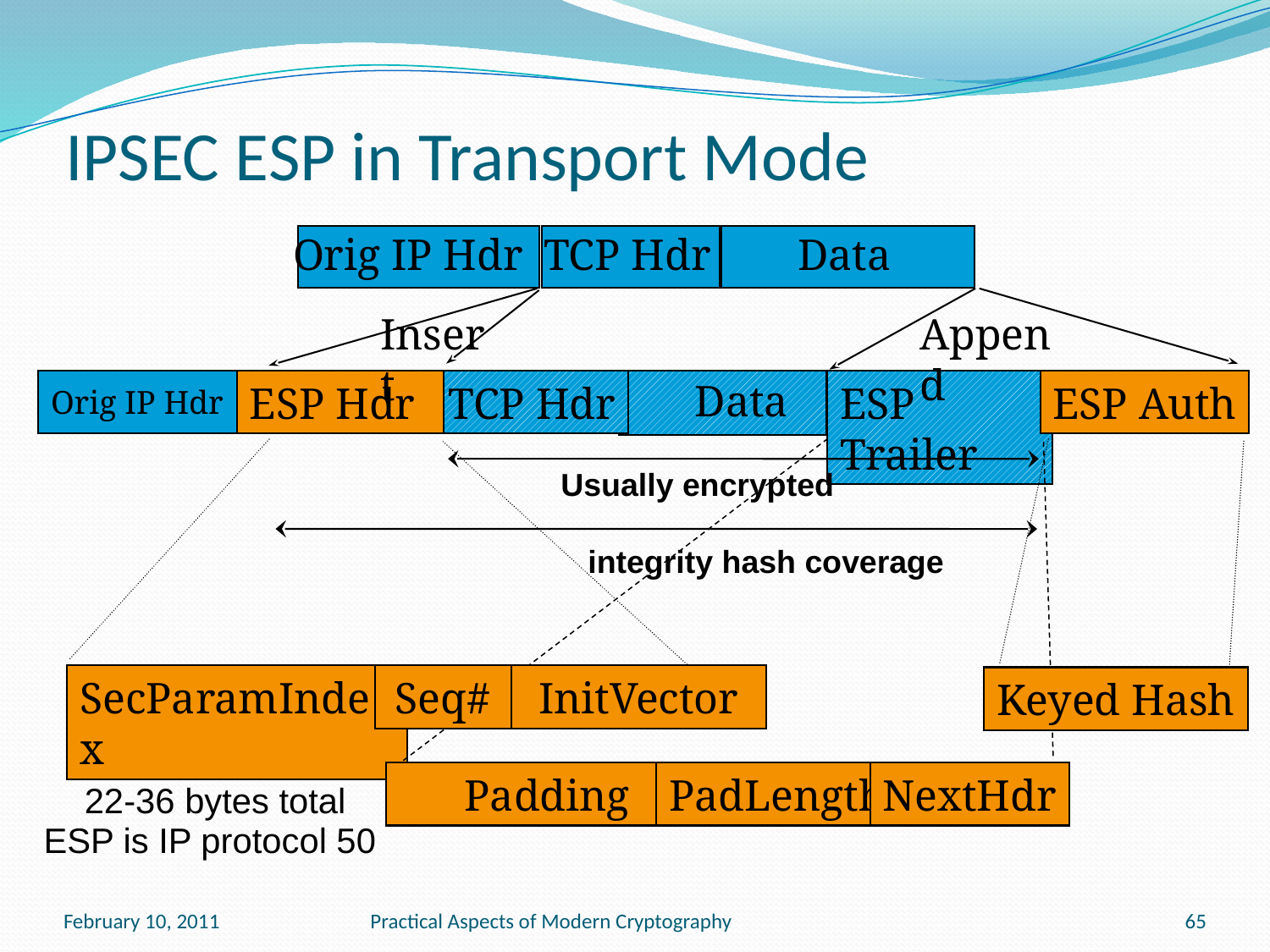

# IPSEC ESP in Transport Mode
Orig IP Hdr
TCP Hdr
Data

Insert
Append
Data
Orig IP Hdr
ESP Hdr
TCP Hdr

ESP Auth
ESP Trailer

Usually encrypted

integrity hash coverage
SecParamIndex
Seq#
InitVector
Keyed Hash
      Padding
PadLength
NextHdr
22-36 bytes total
ESP is IP protocol 50
February 10, 2011
Practical Aspects of Modern Cryptography
65